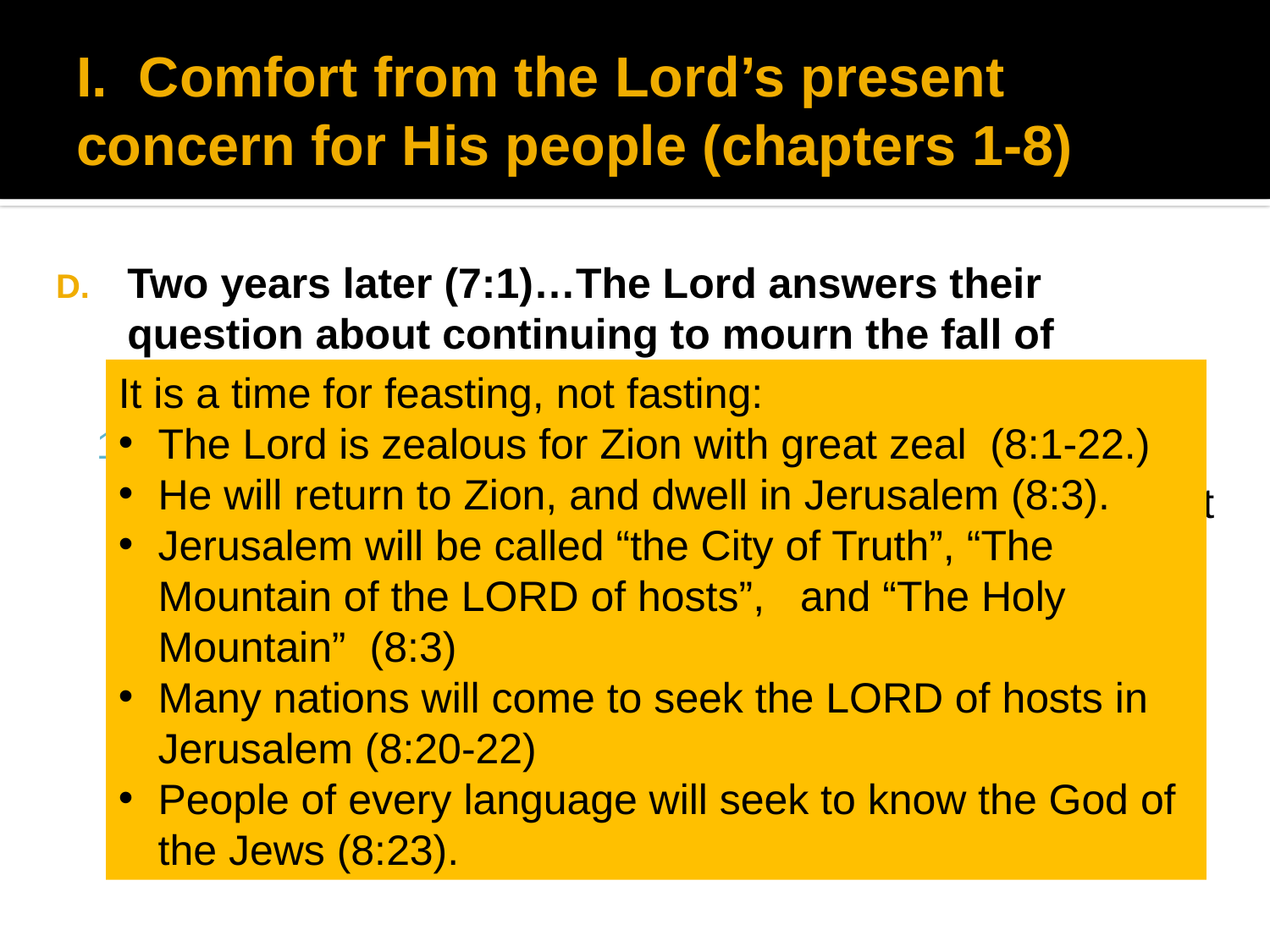

# I.  Comfort from the Lord’s present concern for His people (chapters 1-8)
Two years later (7:1)…The Lord answers their question about continuing to mourn the fall of Jerusalem (chapters 7-8)
Should we continue to fast? (7:1-7)
If they had followed God’s Word, Jerusalem would not have fallen (7:8-14)
Jerusalem will be restored, therefore, they should rejoice rather than weep (8:1-23).

It is a time for feasting, not fasting:
The Lord is zealous for Zion with great zeal  (8:1-22.)
He will return to Zion, and dwell in Jerusalem (8:3).
Jerusalem will be called “the City of Truth”, “The Mountain of the LORD of hosts”,   and “The Holy Mountain”  (8:3)
Many nations will come to seek the LORD of hosts in Jerusalem (8:20-22)
People of every language will seek to know the God of the Jews (8:23).